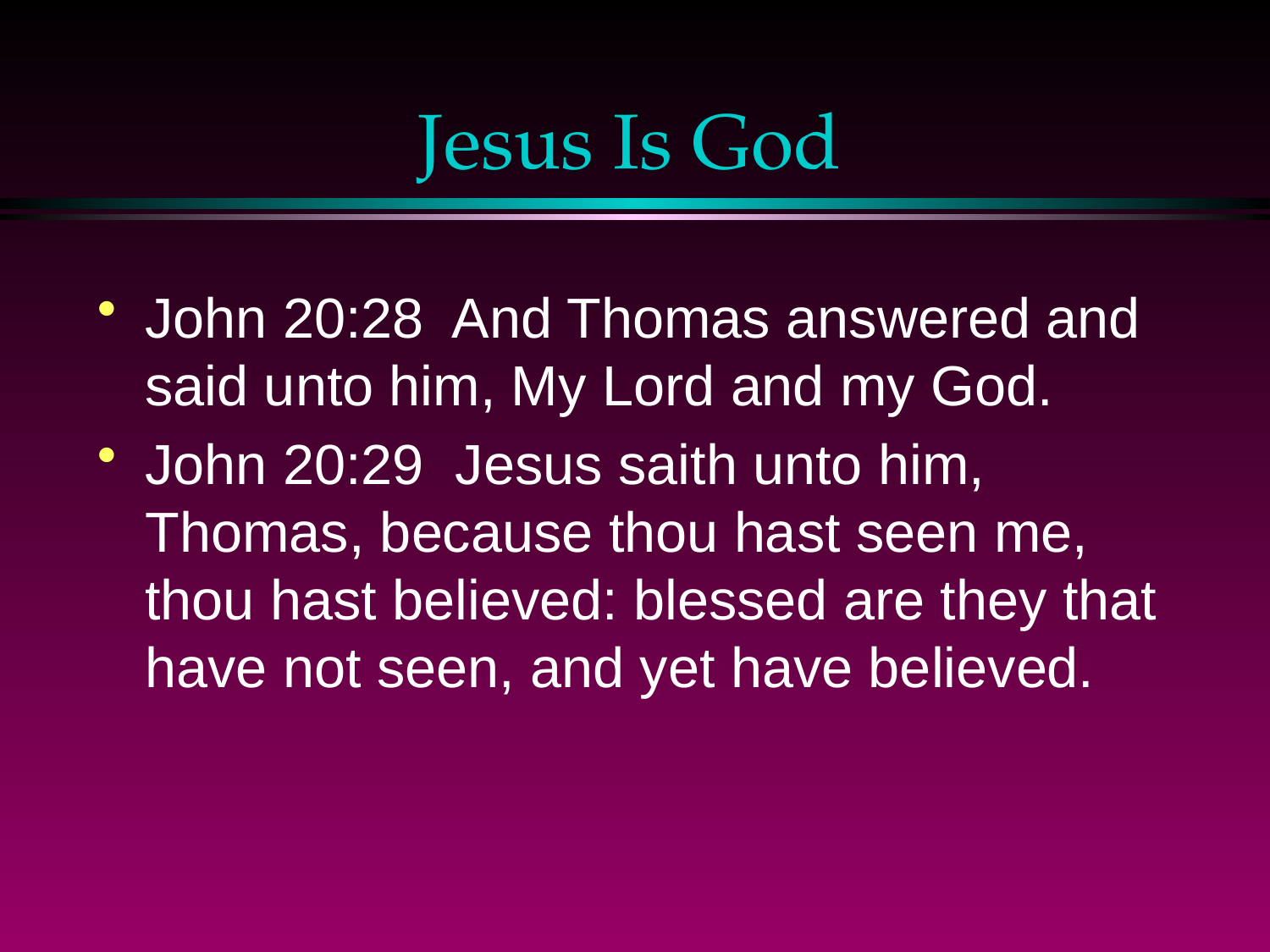

# Jesus Is God
John 20:28  And Thomas answered and said unto him, My Lord and my God.
John 20:29  Jesus saith unto him, Thomas, because thou hast seen me, thou hast believed: blessed are they that have not seen, and yet have believed.